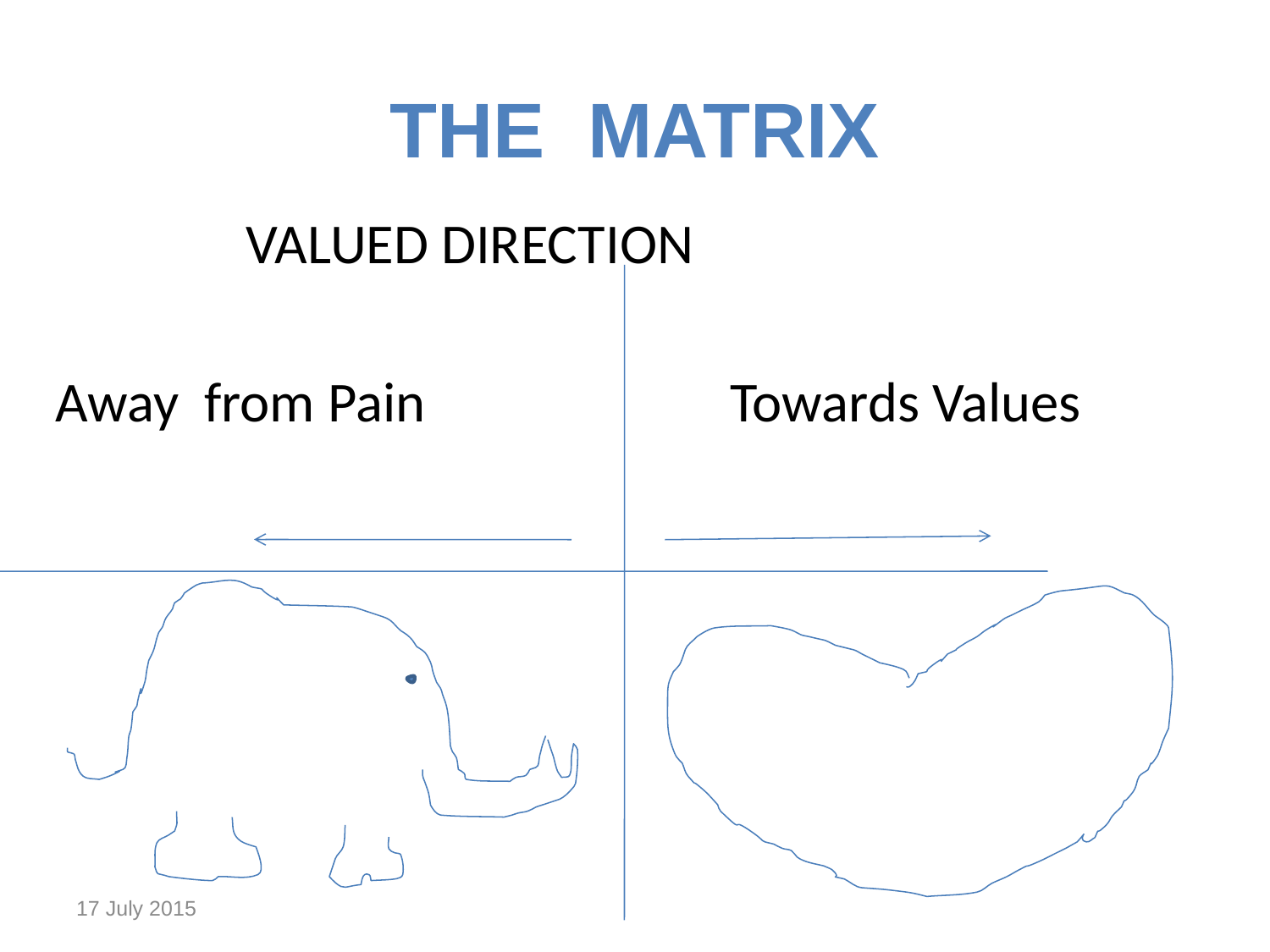

# THE  MATRIX
               VALUED DIRECTION

Away  from Pain                        Towards Values

17 July 2015